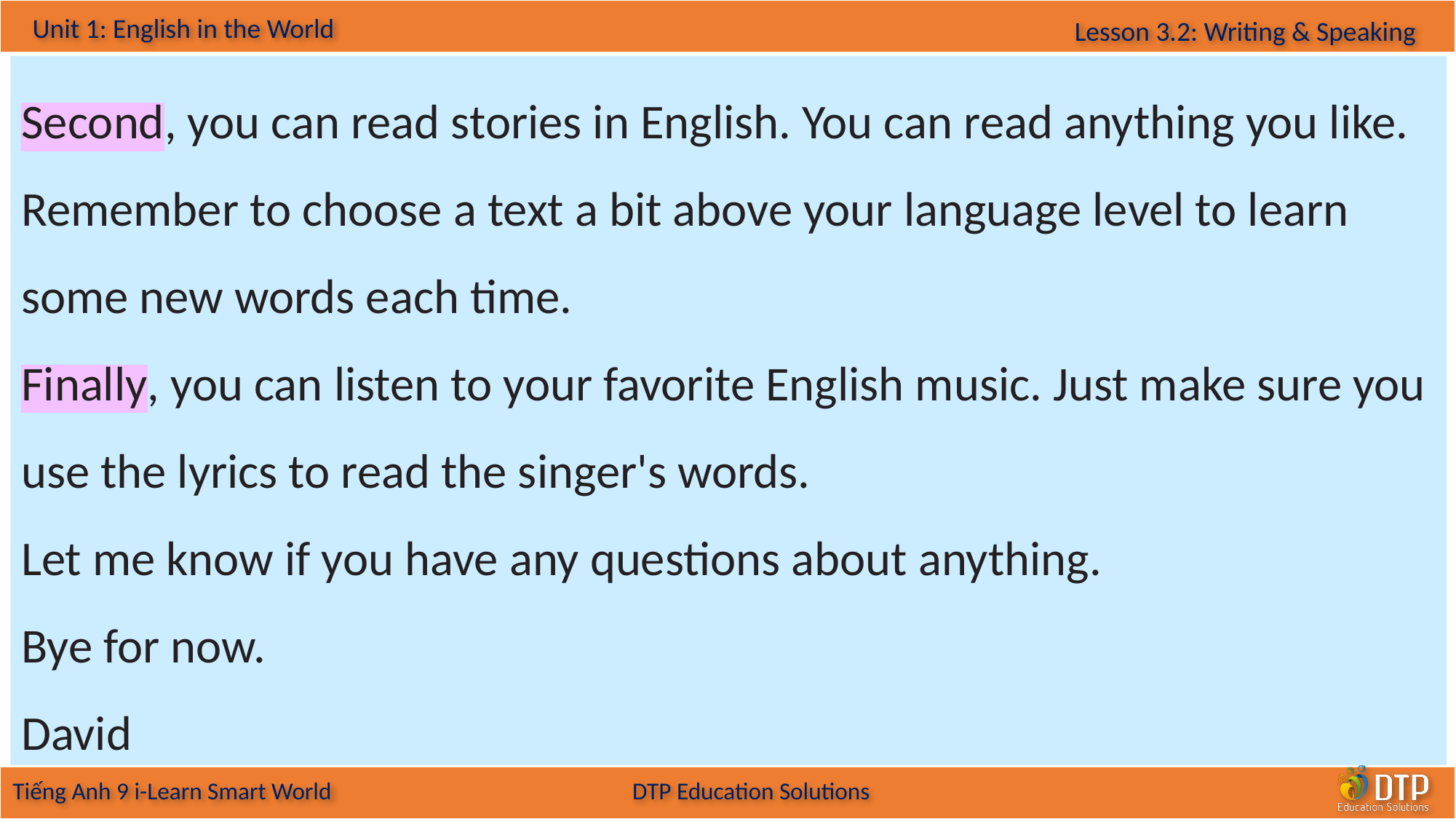

Second, you can read stories in English. You can read anything you like. Remember to choose a text a bit above your language level to learn some new words each time.
Finally, you can listen to your favorite English music. Just make sure you use the lyrics to read the singer's words.
Let me know if you have any questions about anything.
Bye for now.
David